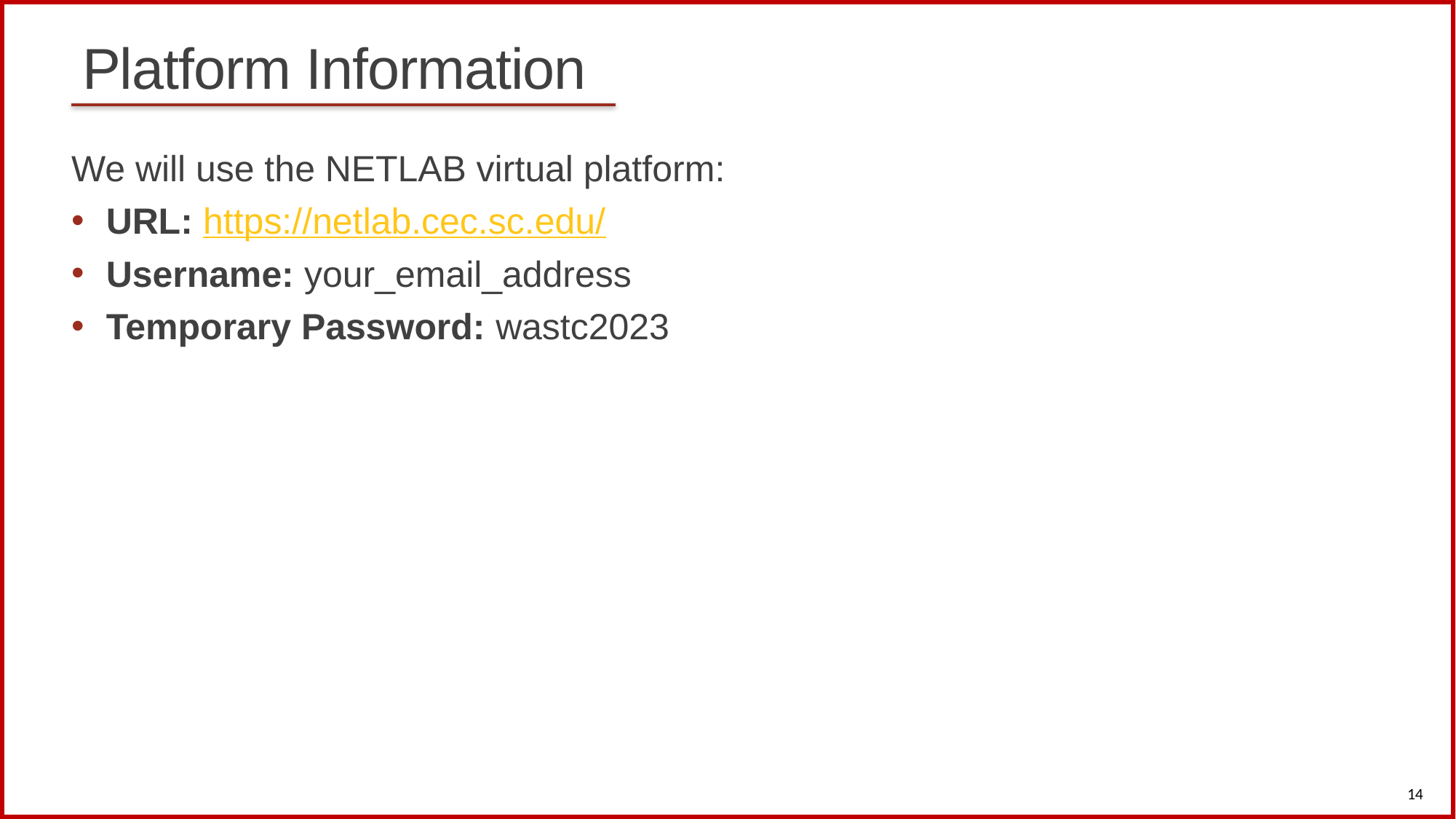

# Platform Information
We will use the NETLAB virtual platform:
URL: https://netlab.cec.sc.edu/
Username: your_email_address
Temporary Password: wastc2023

14